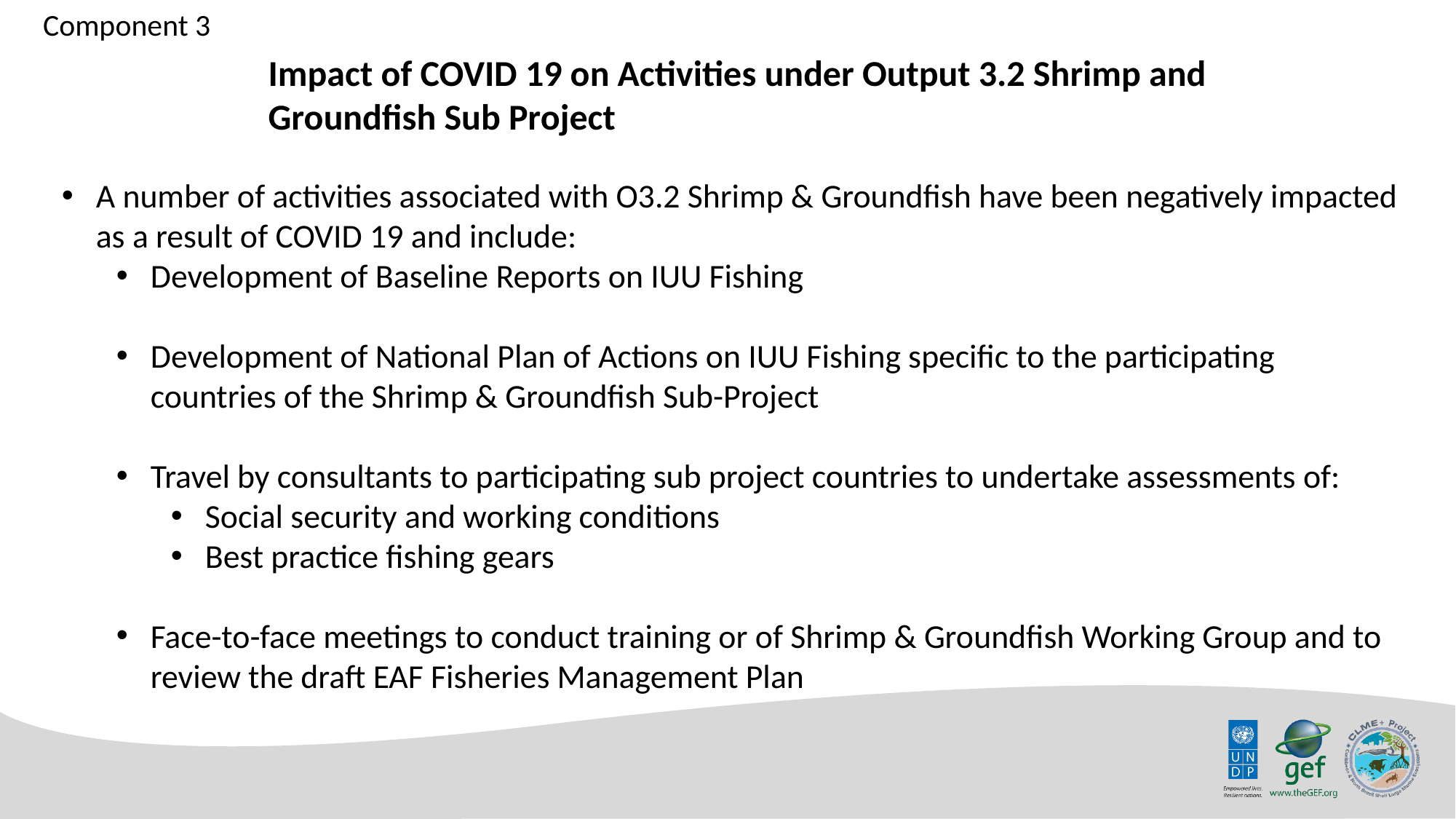

Component 3
Impact of COVID 19 on Activities under Output 3.2 Shrimp and Groundfish Sub Project
A number of activities associated with O3.2 Shrimp & Groundfish have been negatively impacted as a result of COVID 19 and include:
Development of Baseline Reports on IUU Fishing

Development of National Plan of Actions on IUU Fishing specific to the participating countries of the Shrimp & Groundfish Sub-Project

Travel by consultants to participating sub project countries to undertake assessments of:
Social security and working conditions
Best practice fishing gears

Face-to-face meetings to conduct training or of Shrimp & Groundfish Working Group and to review the draft EAF Fisheries Management Plan